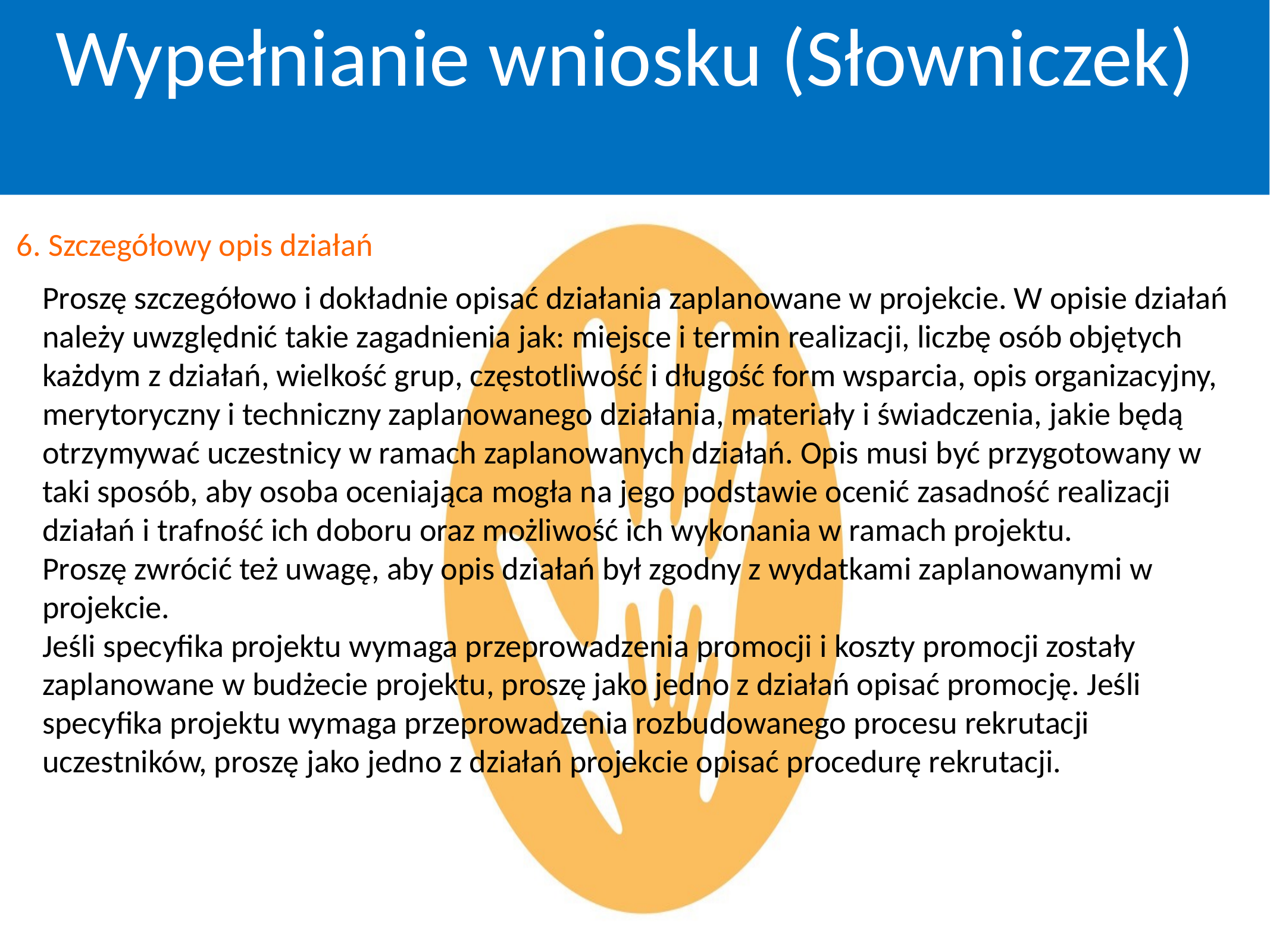

Wypełnianie wniosku (Słowniczek)

 6. Szczegółowy opis działań
	Proszę szczegółowo i dokładnie opisać działania zaplanowane w projekcie. W opisie działań należy uwzględnić takie zagadnienia jak: miejsce i termin realizacji, liczbę osób objętych każdym z działań, wielkość grup, częstotliwość i długość form wsparcia, opis organizacyjny, merytoryczny i techniczny zaplanowanego działania, materiały i świadczenia, jakie będą otrzymywać uczestnicy w ramach zaplanowanych działań. Opis musi być przygotowany w taki sposób, aby osoba oceniająca mogła na jego podstawie ocenić zasadność realizacji działań i trafność ich doboru oraz możliwość ich wykonania w ramach projektu.
Proszę zwrócić też uwagę, aby opis działań był zgodny z wydatkami zaplanowanymi w projekcie.
Jeśli specyfika projektu wymaga przeprowadzenia promocji i koszty promocji zostały zaplanowane w budżecie projektu, proszę jako jedno z działań opisać promocję. Jeśli specyfika projektu wymaga przeprowadzenia rozbudowanego procesu rekrutacji uczestników, proszę jako jedno z działań projekcie opisać procedurę rekrutacji.